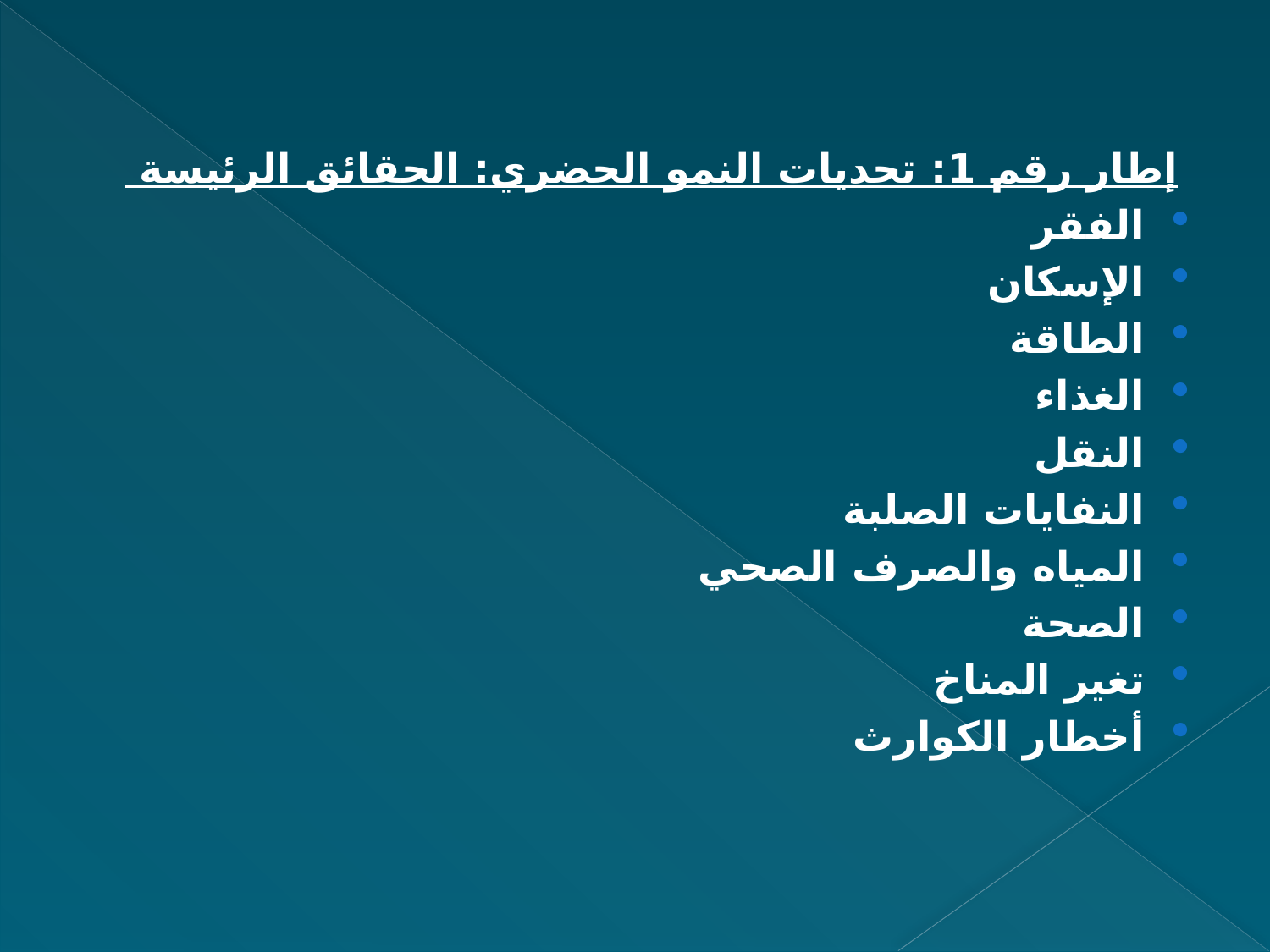

إطار رقم 1: تحديات النمو الحضري: الحقائق الرئيسة
الفقر
الإسكان
الطاقة
الغذاء
النقل
النفايات الصلبة
المياه والصرف الصحي
الصحة
تغير المناخ
أخطار الكوارث